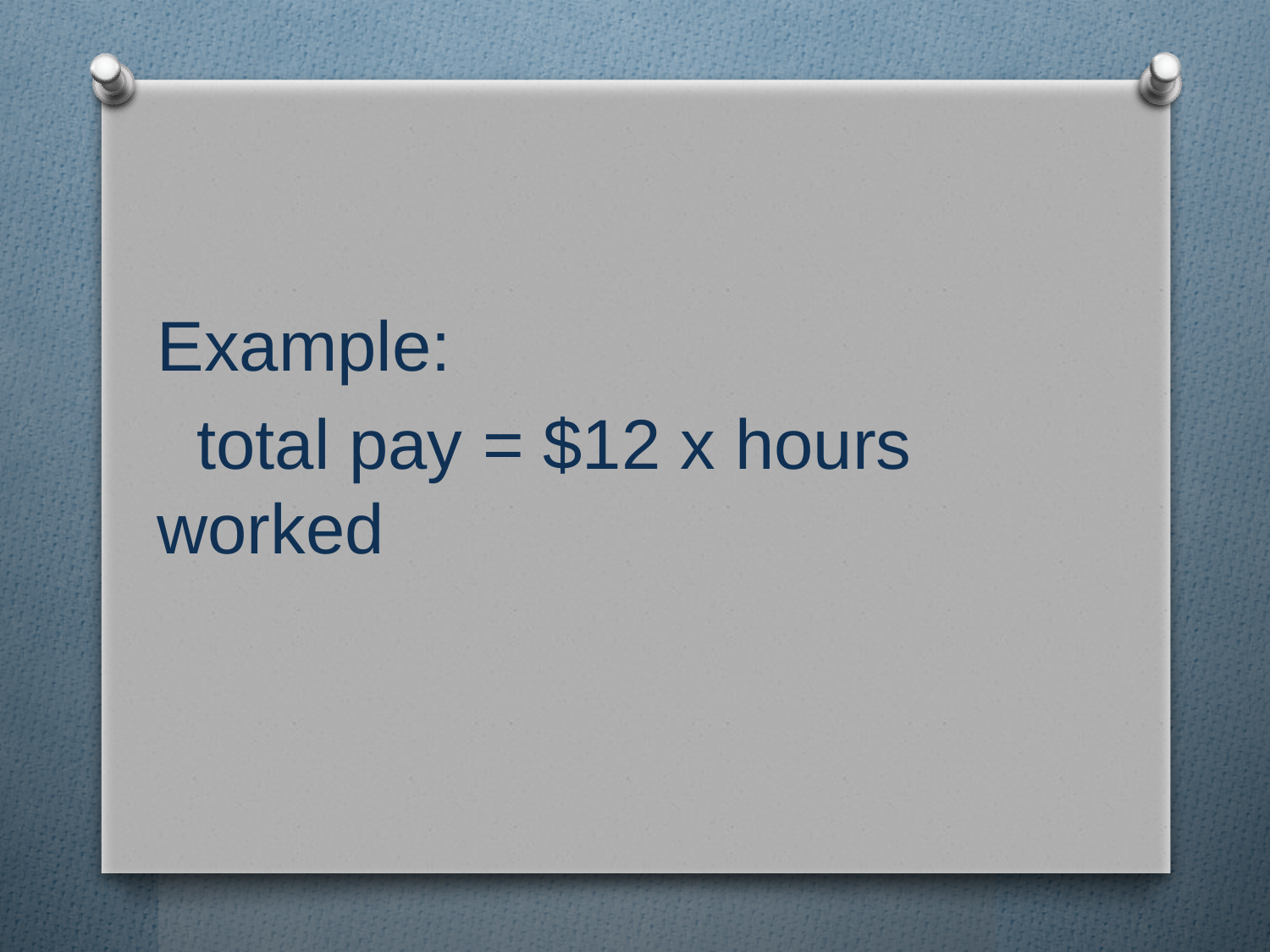

Example:
  total pay = $12 x hours worked